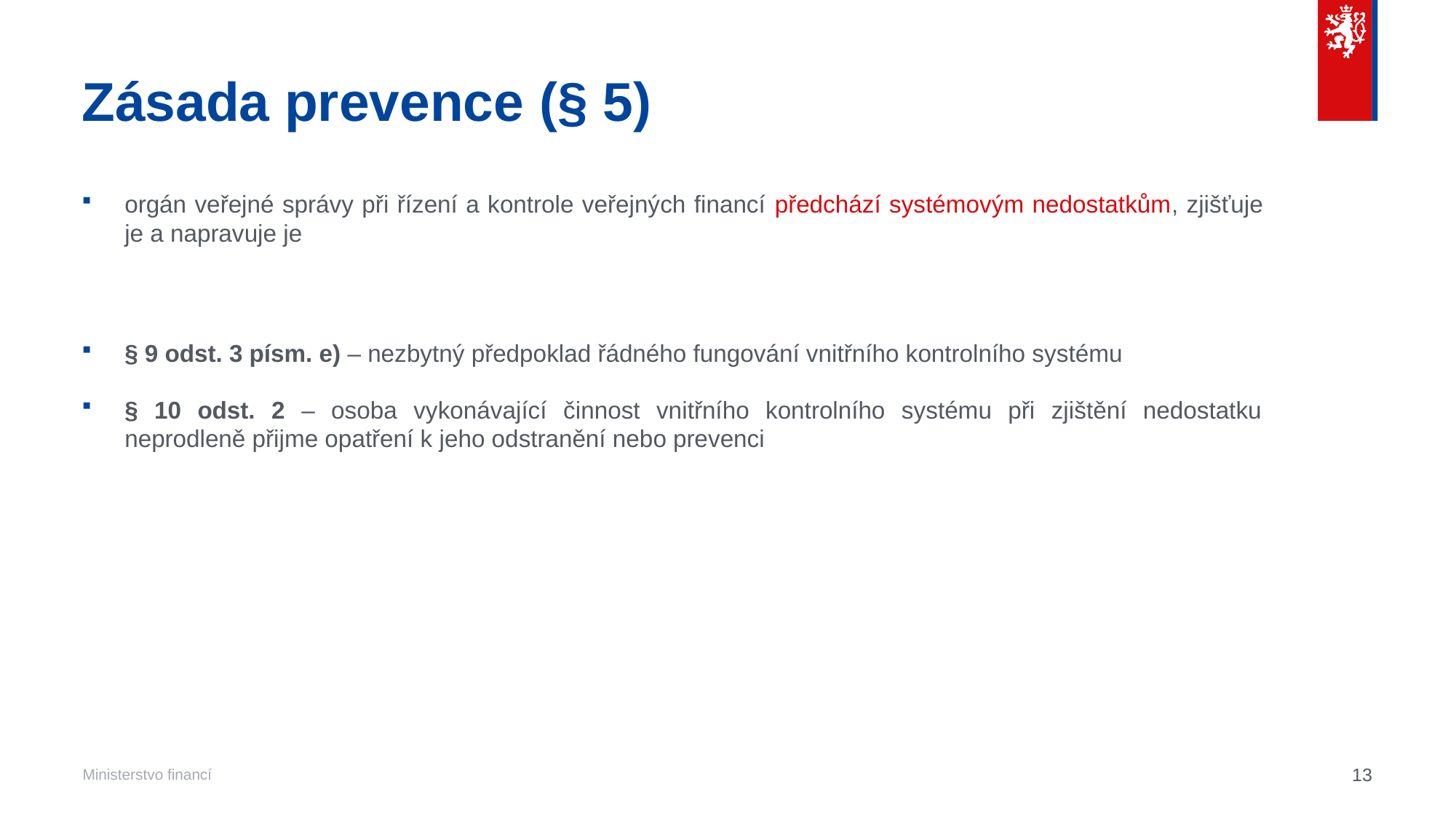

# Zásada prevence (§ 5)
orgán veřejné správy při řízení a kontrole veřejných financí předchází systémovým nedostatkům, zjišťuje je a napravuje je

§ 9 odst. 3 písm. e) – nezbytný předpoklad řádného fungování vnitřního kontrolního systému
§ 10 odst. 2 – osoba vykonávající činnost vnitřního kontrolního systému při zjištění nedostatku neprodleně přijme opatření k jeho odstranění nebo prevenci

13